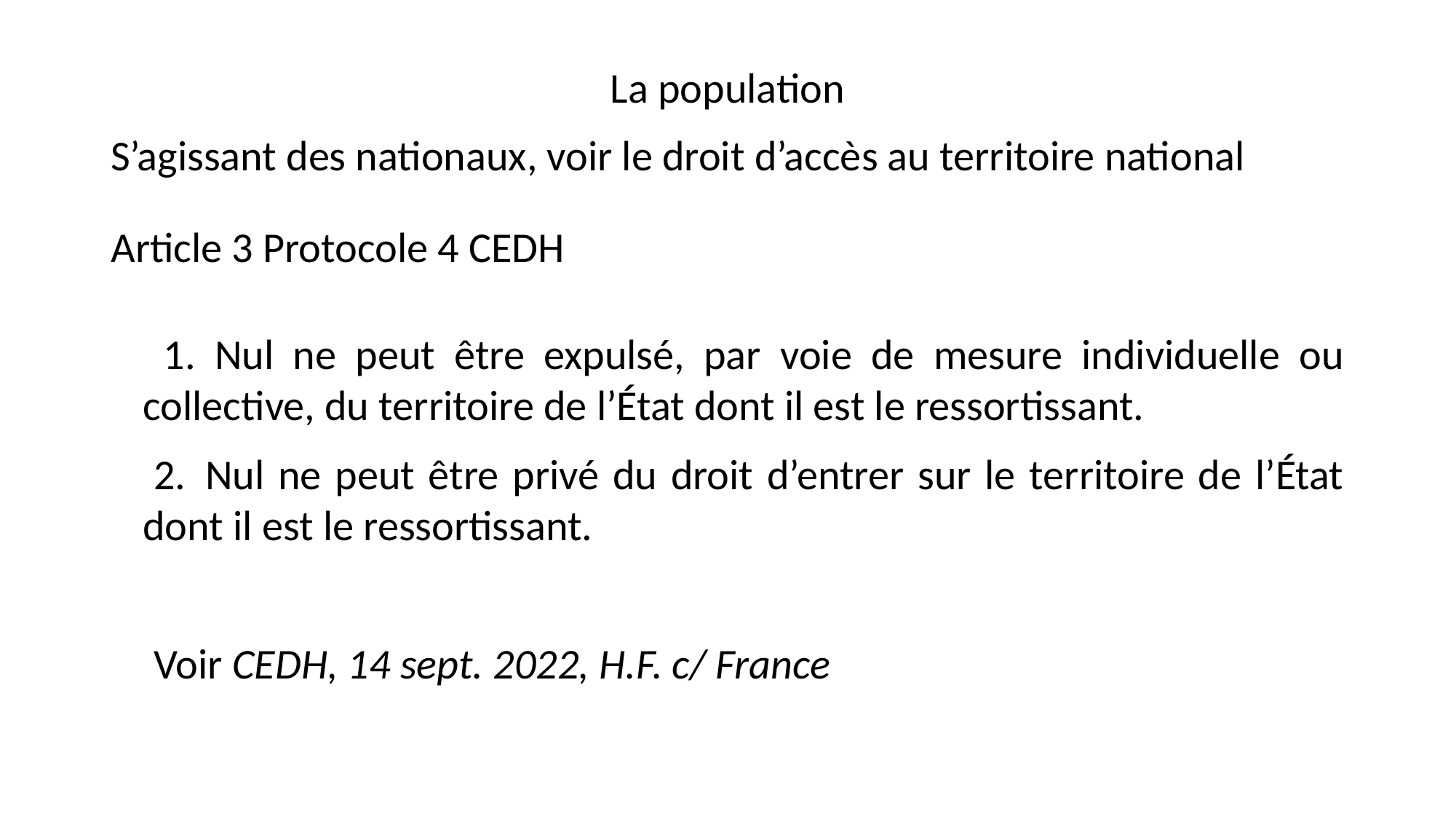

La population
S’agissant des nationaux, voir le droit d’accès au territoire national

Article 3 Protocole 4 CEDH

 1.  Nul ne peut être expulsé, par voie de mesure individuelle ou collective, du territoire de l’État dont il est le ressortissant.
2.  Nul ne peut être privé du droit d’entrer sur le territoire de l’État dont il est le ressortissant.

Voir CEDH, 14 sept. 2022, H.F. c/ France